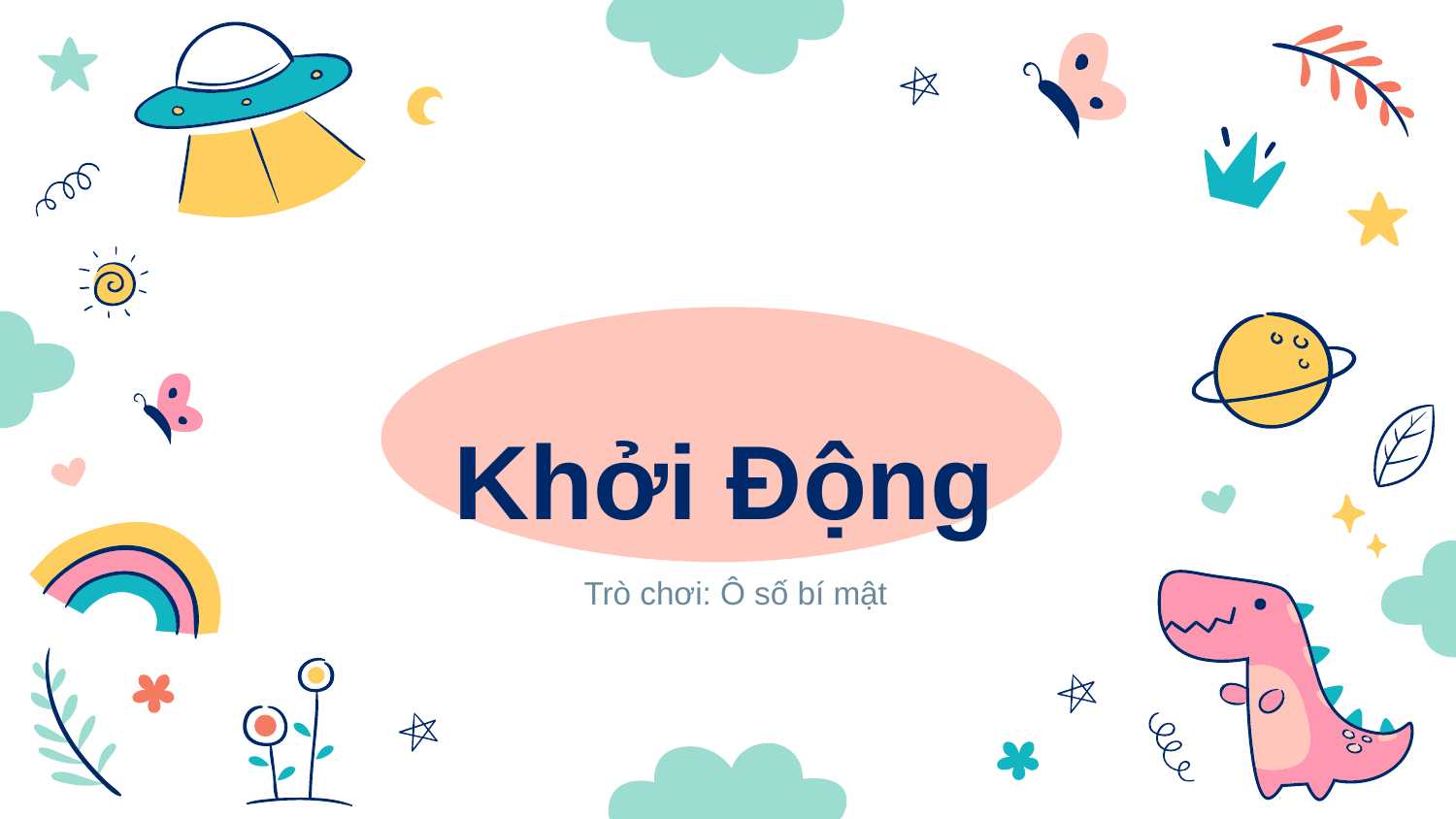

# Khởi Động
Trò chơi: Ô số bí mật